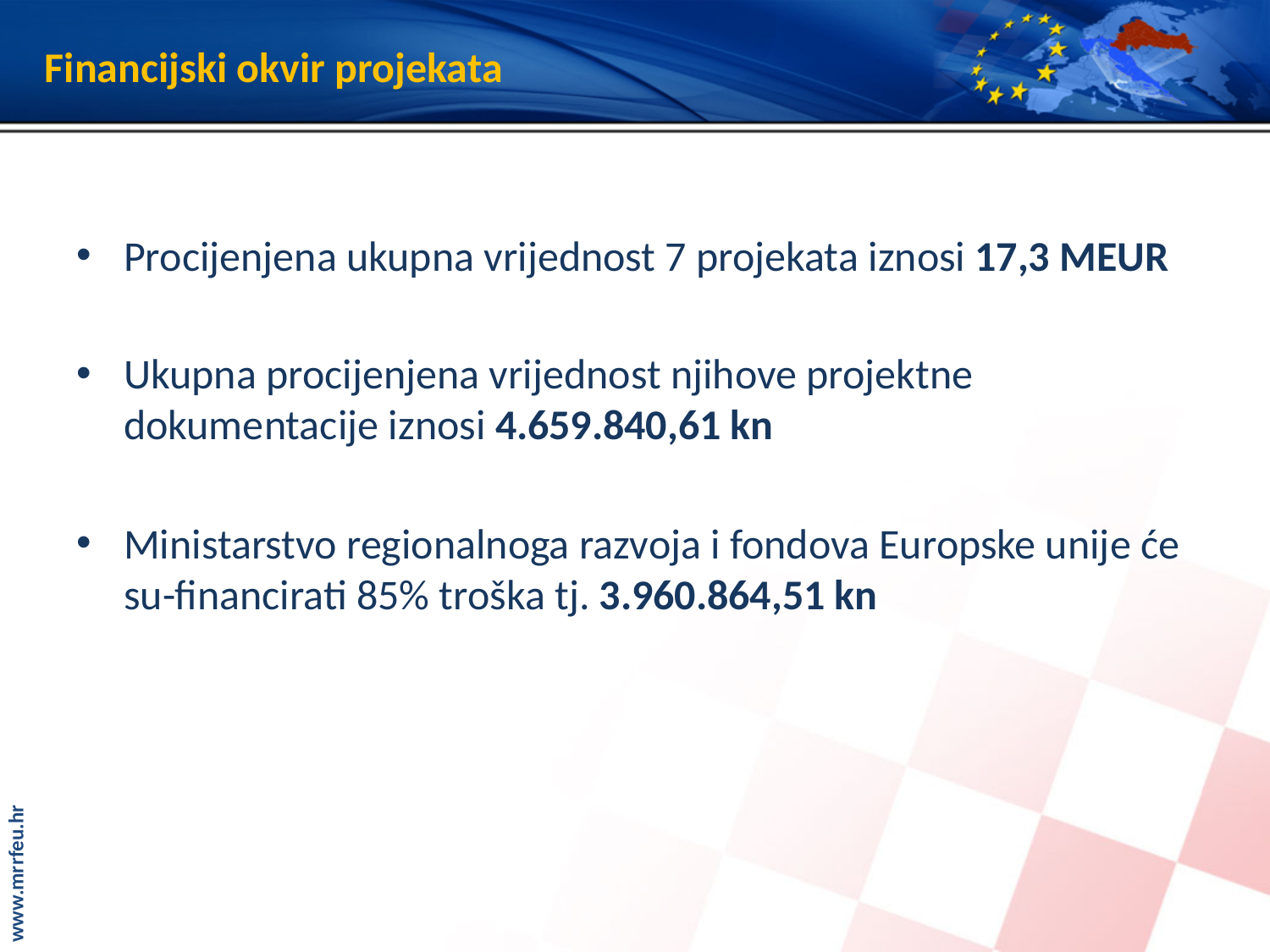

# Financijski okvir projekata
Procijenjena ukupna vrijednost 7 projekata iznosi 17,3 MEUR

Ukupna procijenjena vrijednost njihove projektne dokumentacije iznosi 4.659.840,61 kn

Ministarstvo regionalnoga razvoja i fondova Europske unije će su-financirati 85% troška tj. 3.960.864,51 kn